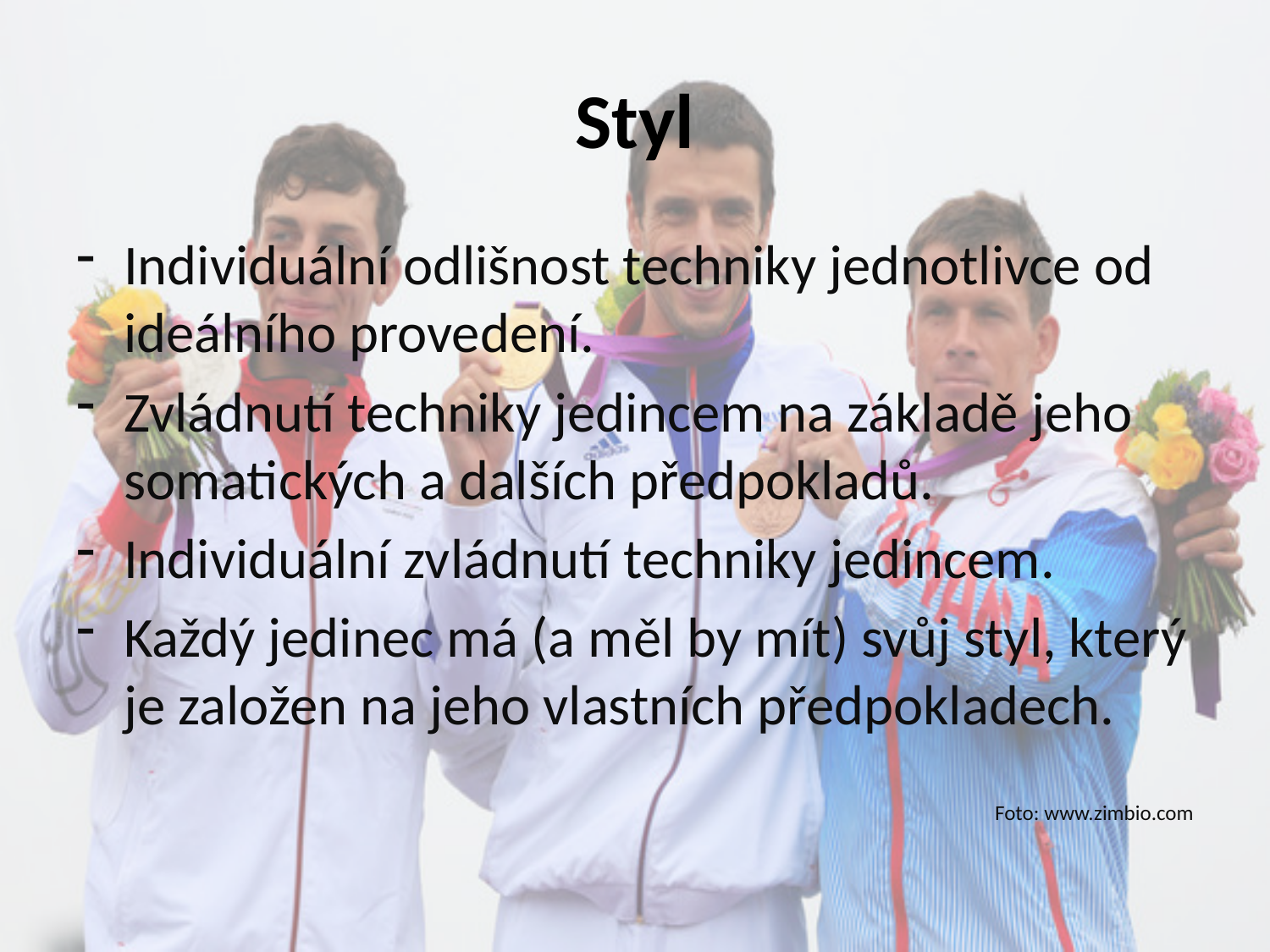

# Styl
Individuální odlišnost techniky jednotlivce od ideálního provedení.
Zvládnutí techniky jedincem na základě jeho somatických a dalších předpokladů.
Individuální zvládnutí techniky jedincem.
Každý jedinec má (a měl by mít) svůj styl, který je založen na jeho vlastních předpokladech.

Foto: www.zimbio.com